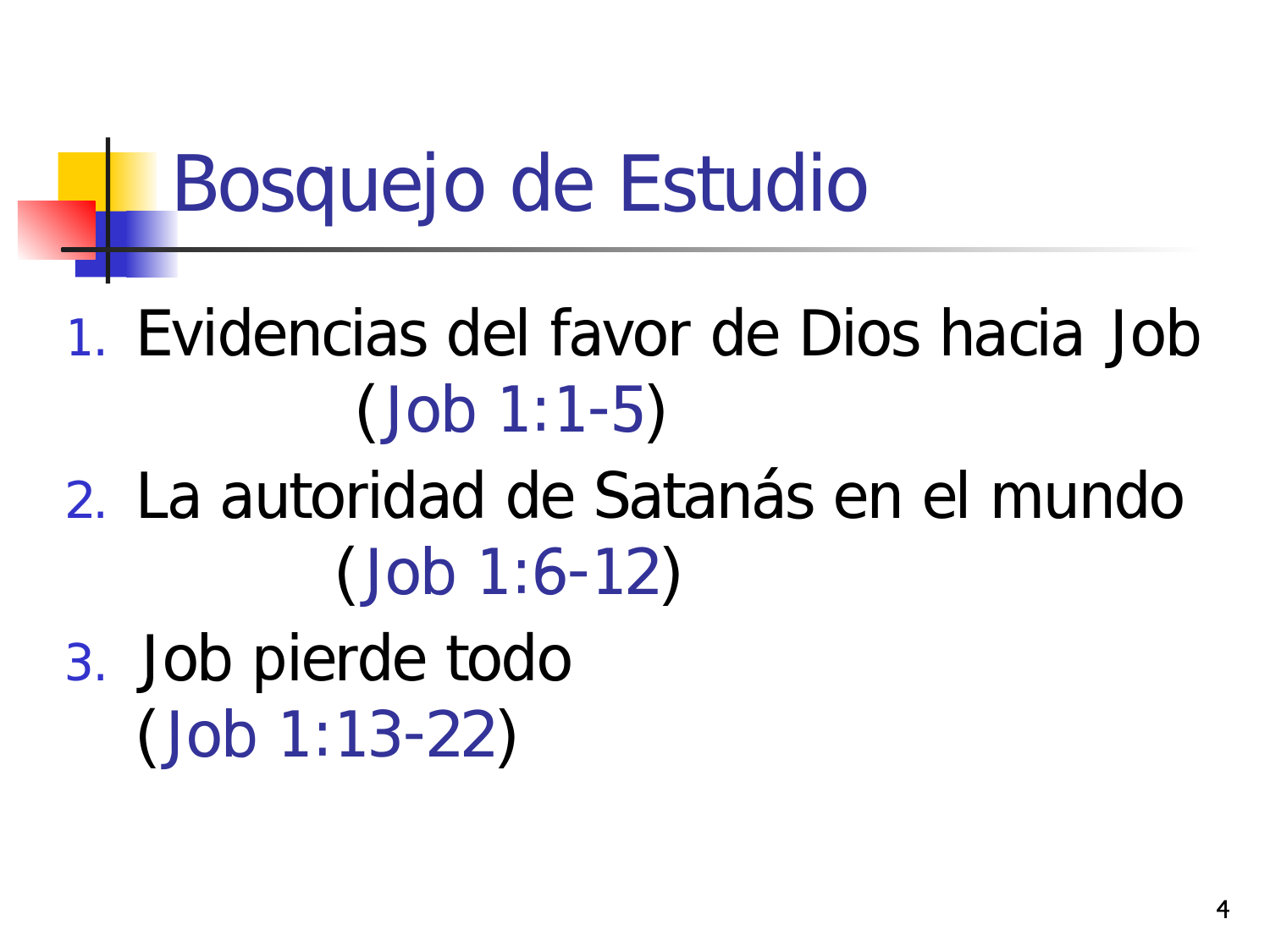

# Bosquejo de Estudio
Evidencias del favor de Dios hacia Job            (Job 1:1-5)
La autoridad de Satanás en el mundo            (Job 1:6-12)
Job pierde todo                           (Job 1:13-22)
4